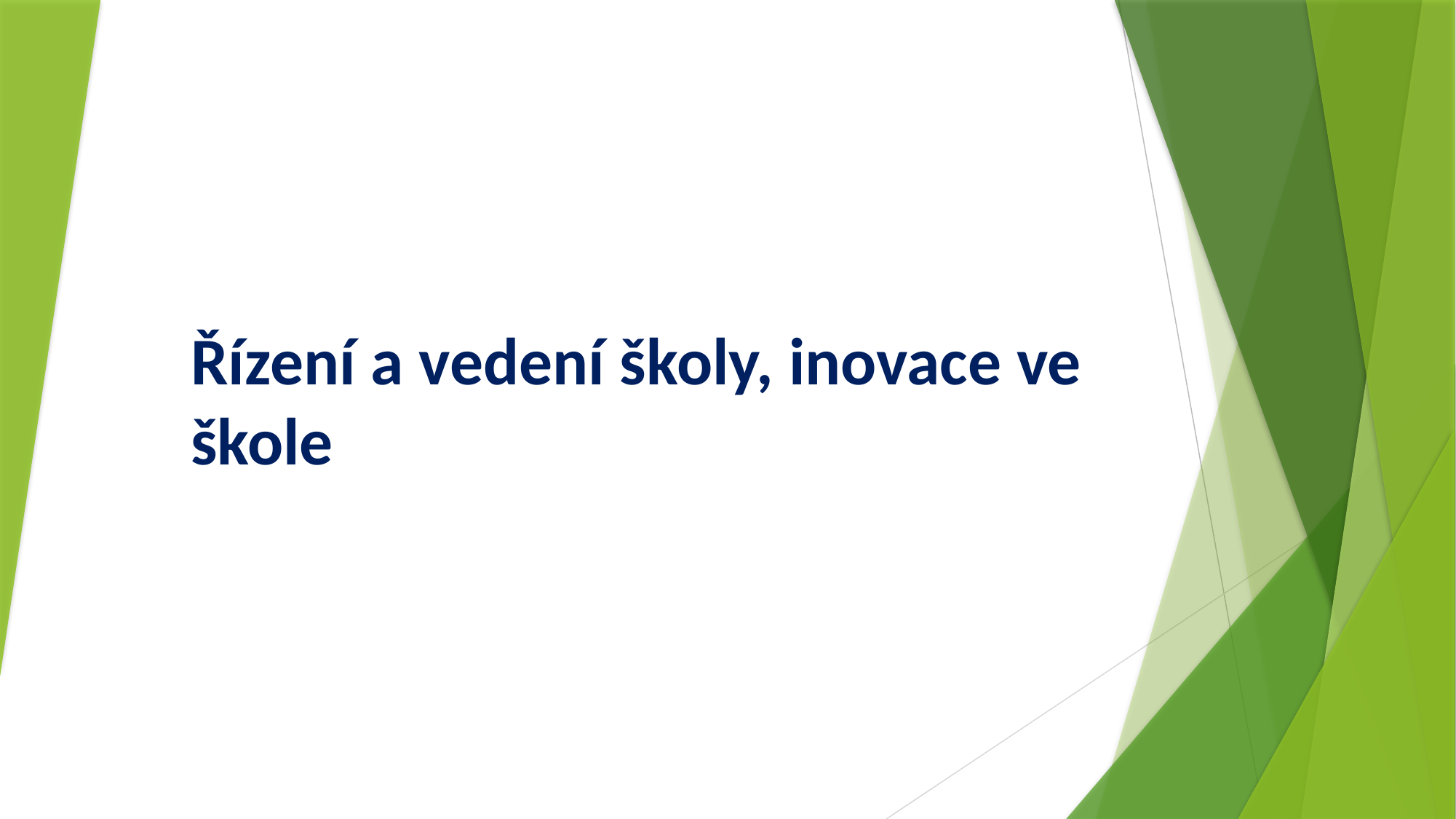

# Řízení a vedení školy, inovace ve škole